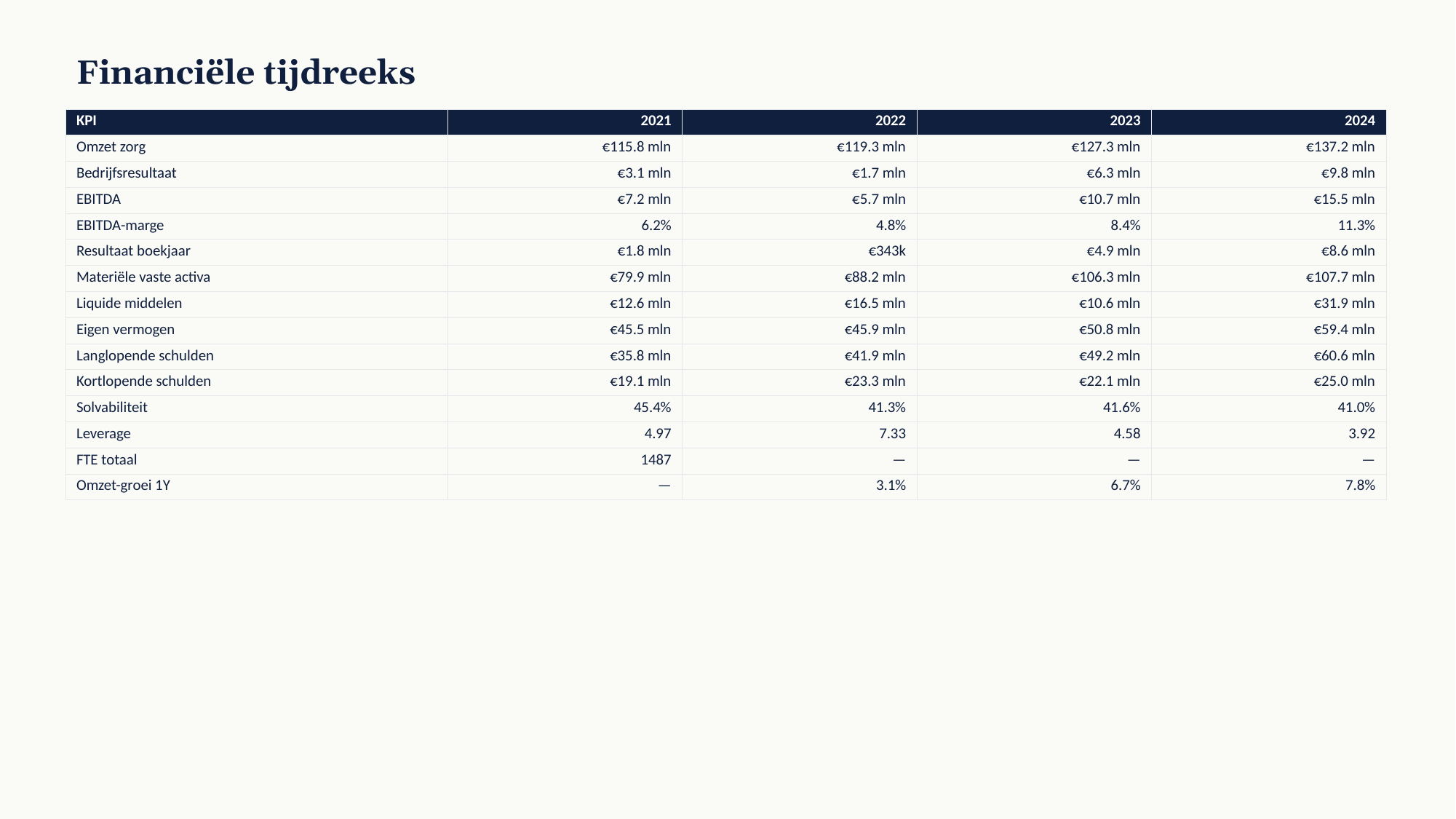

Financiële tijdreeks
| KPI | 2021 | 2022 | 2023 | 2024 |
| --- | --- | --- | --- | --- |
| Omzet zorg | €115.8 mln | €119.3 mln | €127.3 mln | €137.2 mln |
| Bedrijfsresultaat | €3.1 mln | €1.7 mln | €6.3 mln | €9.8 mln |
| EBITDA | €7.2 mln | €5.7 mln | €10.7 mln | €15.5 mln |
| EBITDA-marge | 6.2% | 4.8% | 8.4% | 11.3% |
| Resultaat boekjaar | €1.8 mln | €343k | €4.9 mln | €8.6 mln |
| Materiële vaste activa | €79.9 mln | €88.2 mln | €106.3 mln | €107.7 mln |
| Liquide middelen | €12.6 mln | €16.5 mln | €10.6 mln | €31.9 mln |
| Eigen vermogen | €45.5 mln | €45.9 mln | €50.8 mln | €59.4 mln |
| Langlopende schulden | €35.8 mln | €41.9 mln | €49.2 mln | €60.6 mln |
| Kortlopende schulden | €19.1 mln | €23.3 mln | €22.1 mln | €25.0 mln |
| Solvabiliteit | 45.4% | 41.3% | 41.6% | 41.0% |
| Leverage | 4.97 | 7.33 | 4.58 | 3.92 |
| FTE totaal | 1487 | — | — | — |
| Omzet-groei 1Y | — | 3.1% | 6.7% | 7.8% |